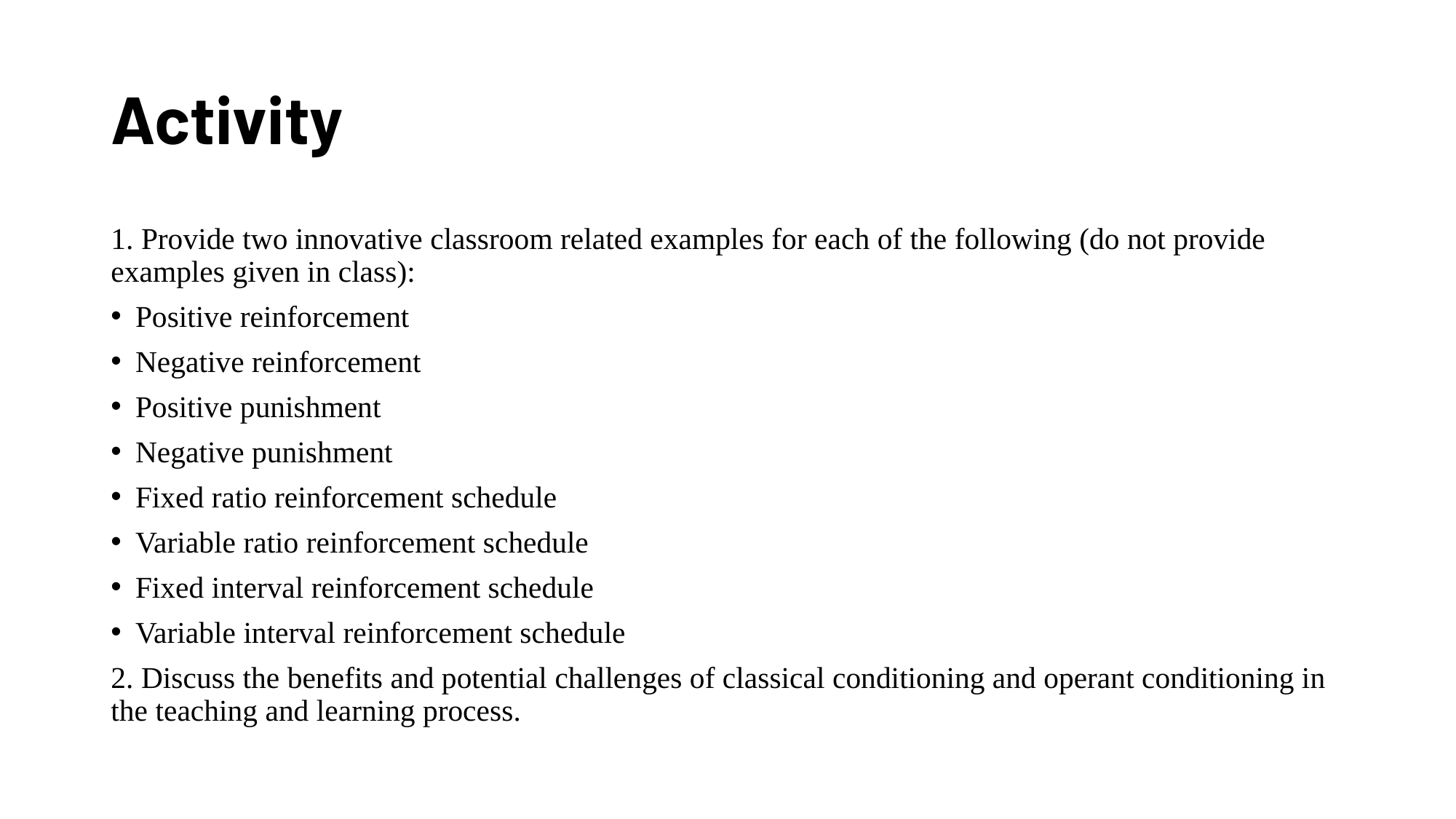

# Activity
1. Provide two innovative classroom related examples for each of the following (do not provide examples given in class):
Positive reinforcement
Negative reinforcement
Positive punishment
Negative punishment
Fixed ratio reinforcement schedule
Variable ratio reinforcement schedule
Fixed interval reinforcement schedule
Variable interval reinforcement schedule
2. Discuss the benefits and potential challenges of classical conditioning and operant conditioning in the teaching and learning process.